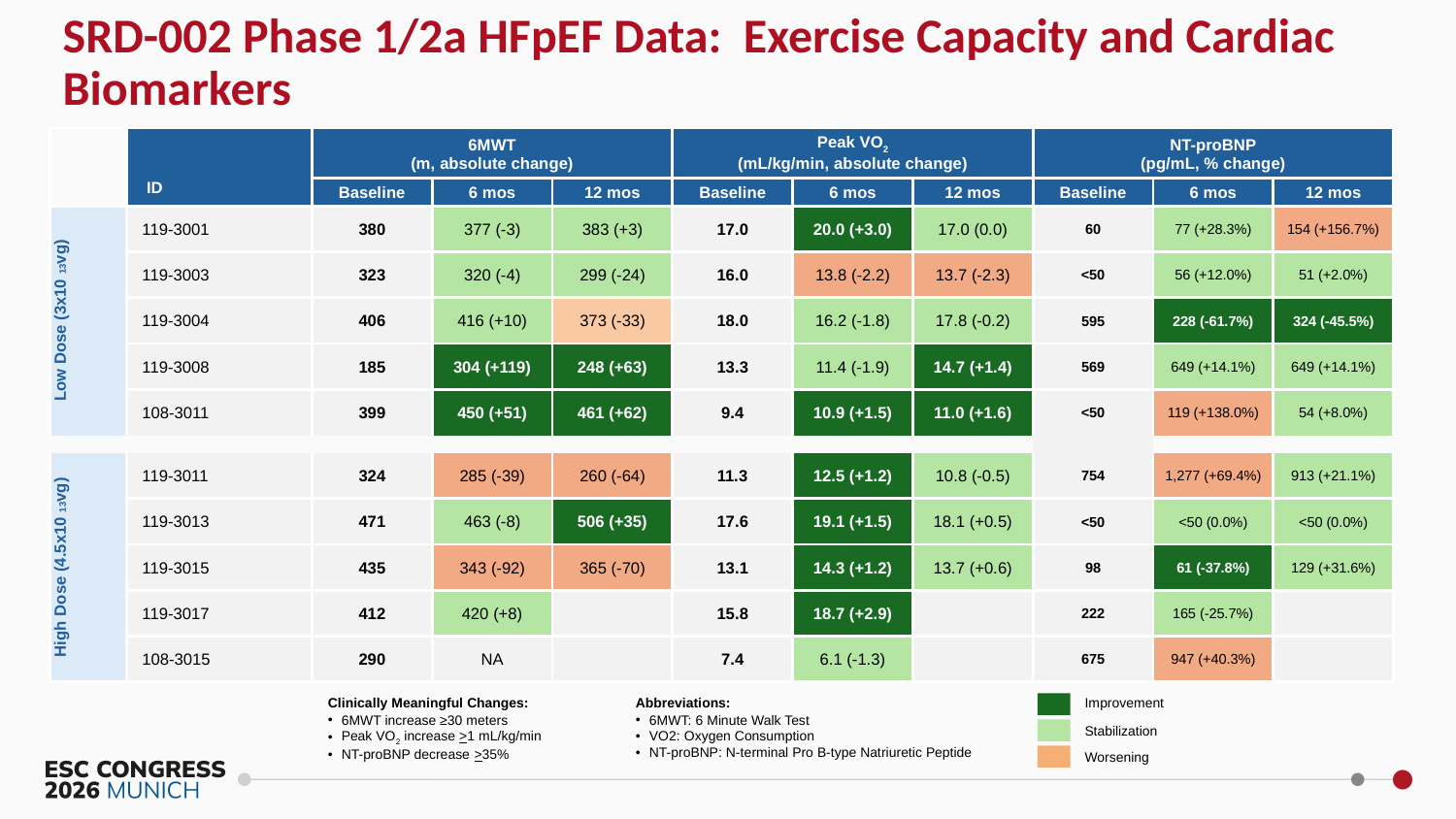

SRD-002 Phase 1/2a HFpEF Data:  Exercise Capacity and Cardiac Biomarkers
|  | ID | 6MWT (m, absolute change) |  |  | Peak VO2 (mL/kg/min, absolute change) |  |  | NT-proBNP (pg/mL, % change) |  |  |
| --- | --- | --- | --- | --- | --- | --- | --- | --- | --- | --- |
|  |  | Baseline | 6 mos | 12 mos | Baseline | 6 mos | 12 mos | Baseline | 6 mos | 12 mos |
| Low Dose (3x1013 vg) | 119-3001 | 380 | 377 (-3) | 383 (+3) | 17.0 | 20.0 (+3.0) | 17.0 (0.0) | 60 | 77 (+28.3%) | 154 (+156.7%) |
|  | 119-3003 | 323 | 320 (-4) | 299 (-24) | 16.0 | 13.8 (-2.2) | 13.7 (-2.3) | <50 | 56 (+12.0%) | 51 (+2.0%) |
|  | 119-3004 | 406 | 416 (+10) | 373 (-33) | 18.0 | 16.2 (-1.8) | 17.8 (-0.2) | 595 | 228 (-61.7%) | 324 (-45.5%) |
|  | 119-3008 | 185 | 304 (+119) | 248 (+63) | 13.3 | 11.4 (-1.9) | 14.7 (+1.4) | 569 | 649 (+14.1%) | 649 (+14.1%) |
|  | 108-3011 | 399 | 450 (+51) | 461 (+62) | 9.4 | 10.9 (+1.5) | 11.0 (+1.6) | <50 | 119 (+138.0%) | 54 (+8.0%) |
|  |  |  |  |  |  |  |  |  |  |  |
| High Dose (4.5x1013 vg) | 119-3011 | 324 | 285 (-39) | 260 (-64) | 11.3 | 12.5 (+1.2) | 10.8 (-0.5) | 754 | 1,277 (+69.4%) | 913 (+21.1%) |
|  | 119-3013 | 471 | 463 (-8) | 506 (+35) | 17.6 | 19.1 (+1.5) | 18.1 (+0.5) | <50 | <50 (0.0%) | <50 (0.0%) |
|  | 119-3015 | 435 | 343 (-92) | 365 (-70) | 13.1 | 14.3 (+1.2) | 13.7 (+0.6) | 98 | 61 (-37.8%) | 129 (+31.6%) |
|  | 119-3017 | 412 | 420 (+8) |  | 15.8 | 18.7 (+2.9) |  | 222 | 165 (-25.7%) |  |
|  | 108-3015 | 290 | NA |  | 7.4 | 6.1 (-1.3) |  | 675 | 947 (+40.3%) |  |
Clinically Meaningful Changes:
6MWT increase ≥30 meters
Peak VO2 increase >1 mL/kg/min
NT-proBNP decrease >35%
Abbreviations:
6MWT: 6 Minute Walk Test
VO2: Oxygen Consumption
NT-proBNP: N-terminal Pro B-type Natriuretic Peptide
Improvement

Stabilization

Worsening